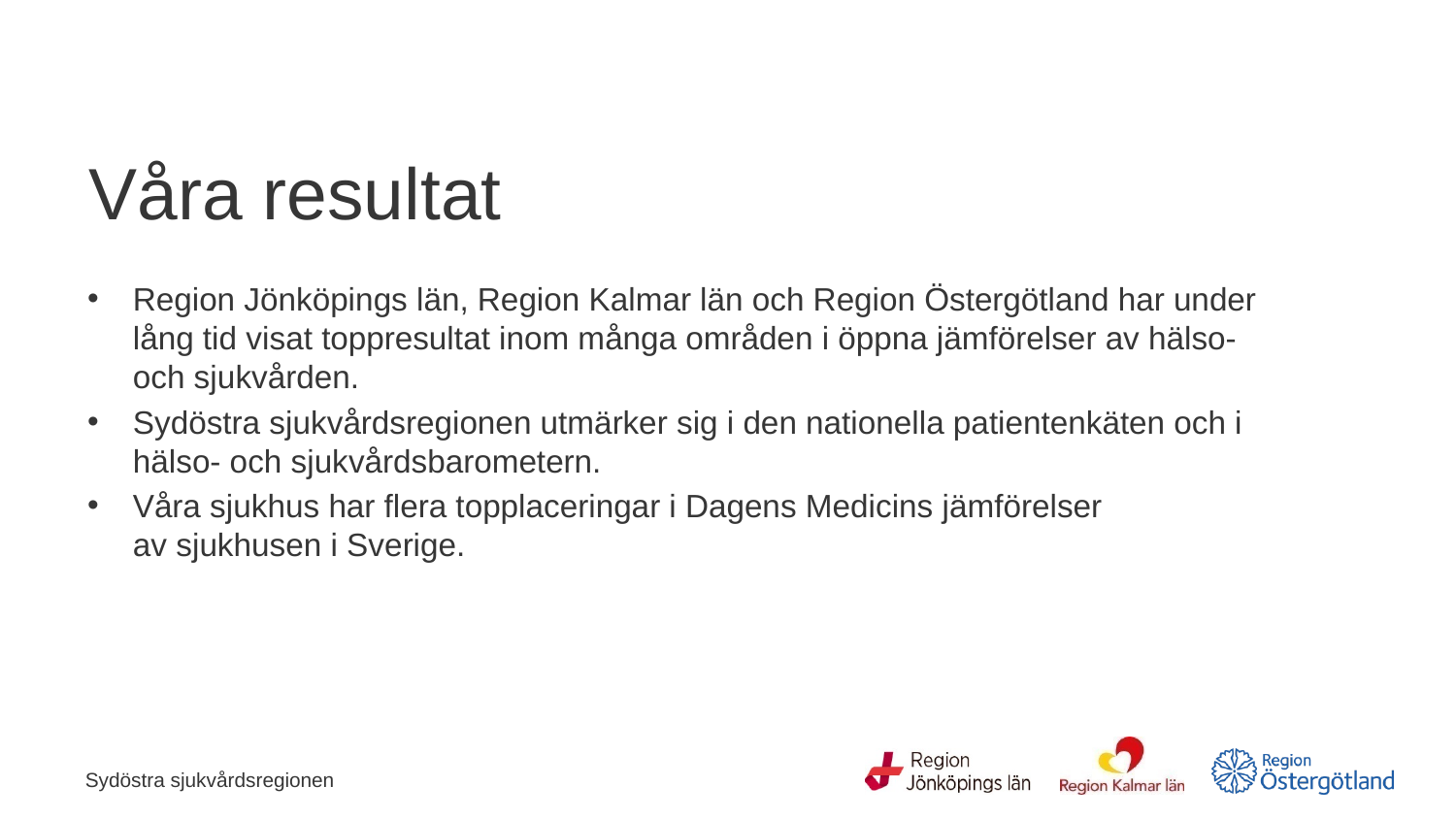

# Våra resultat
Region Jönköpings län, Region Kalmar län och Region Östergötland har under lång tid visat toppresultat inom många områden i öppna jämförelser av hälso- och sjukvården.
Sydöstra sjukvårdsregionen utmärker sig i den nationella patientenkäten och i hälso- och sjukvårdsbarometern.
Våra sjukhus har flera topplaceringar i Dagens Medicins jämförelser
av sjukhusen i Sverige.